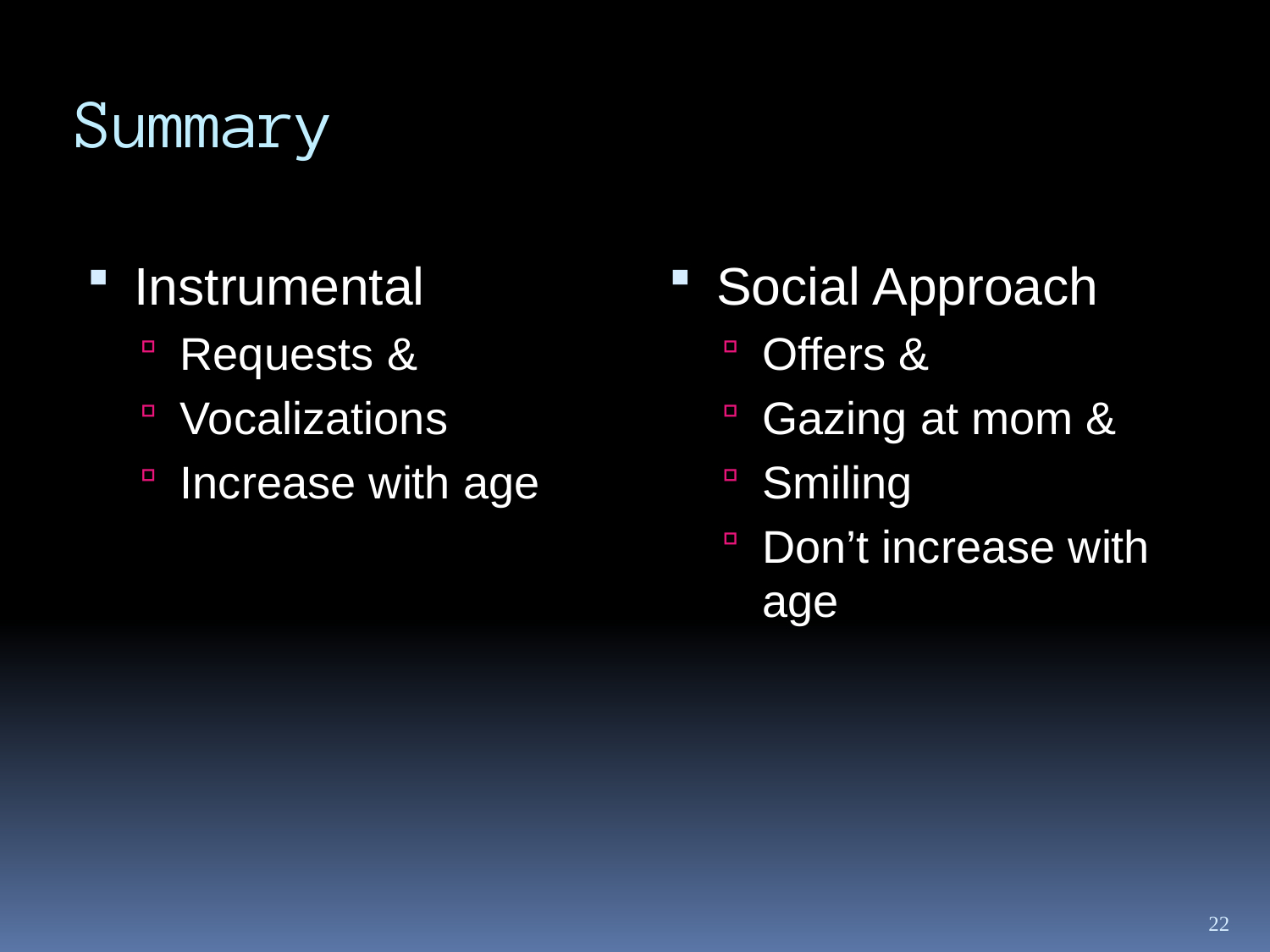

# Summary
Instrumental
Requests &
Vocalizations
Increase with age

Social Approach
Offers &
Gazing at mom &
Smiling
Don’t increase with age
22